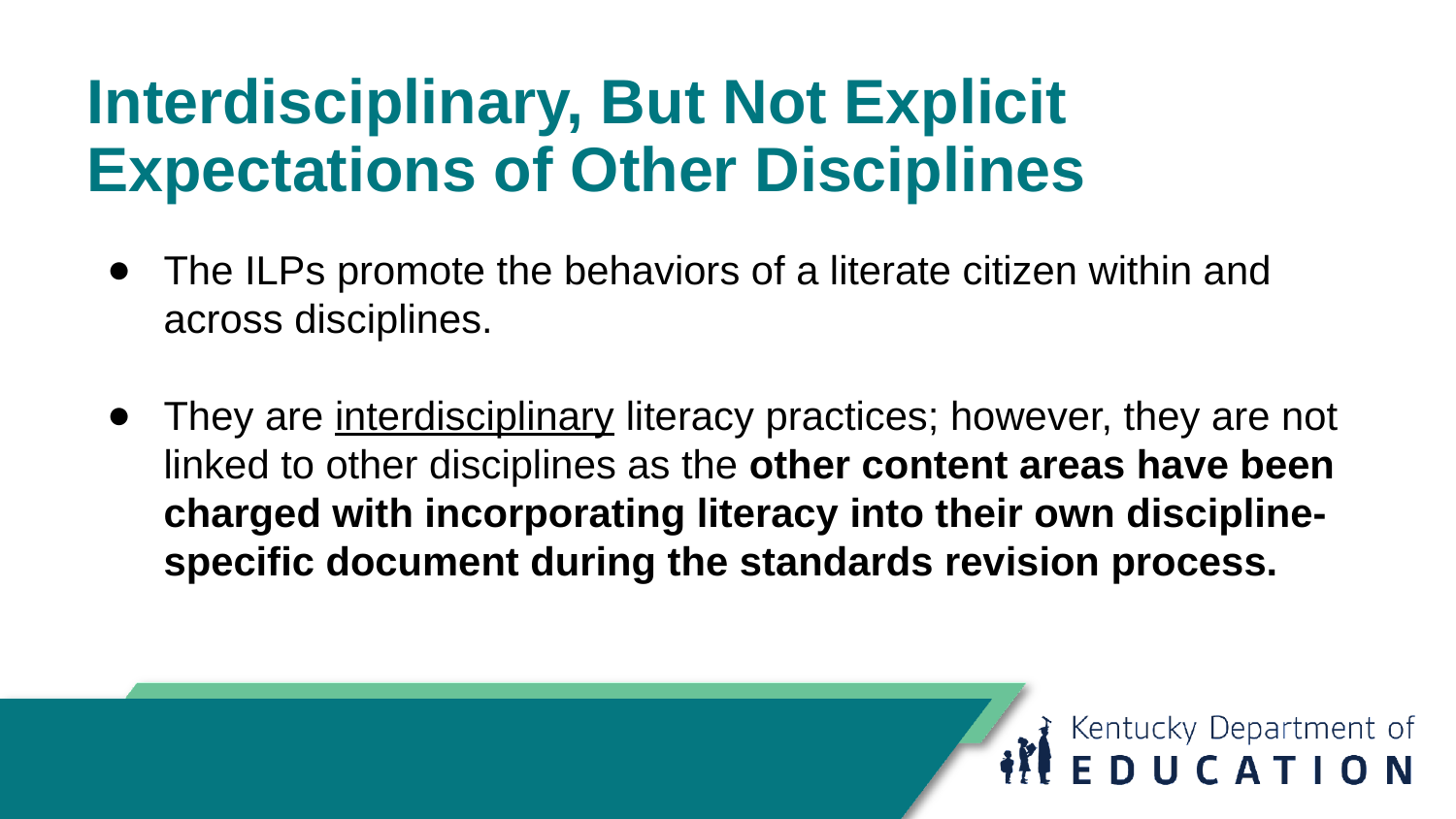

# Interdisciplinary, But Not Explicit Expectations of Other Disciplines

The ILPs promote the behaviors of a literate citizen within and across disciplines.

They are interdisciplinary literacy practices; however, they are not linked to other disciplines as the other content areas have been charged with incorporating literacy into their own discipline-specific document during the standards revision process.